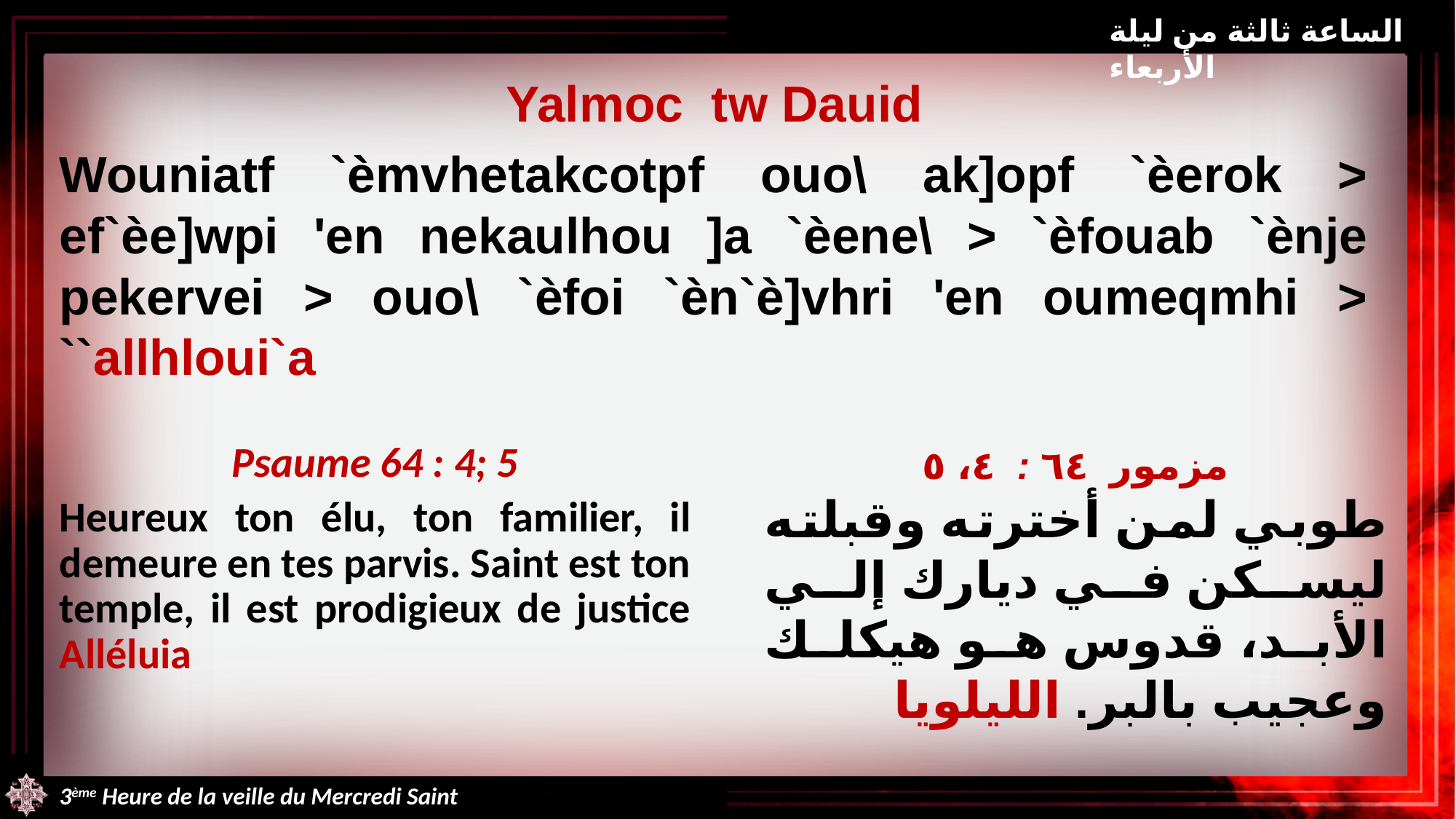

الساعة ثالثة من ليلة الأربعاء
Yalmoc  tw Dauid
Wouniatf `èmvhetakcotpf ouo\ ak]opf `èerok > ef`èe]wpi 'en nekaulhou ]a `èene\ > `èfouab `ènje pekervei > ouo\ `èfoi `èn`è]vhri 'en oumeqmhi > ``allhloui`a
Psaume 64 : 4; 5
Heureux ton élu, ton familier, il demeure en tes parvis. Saint est ton temple, il est prodigieux de justice Alléluia
مزمور  ٦٤ :  ٤، ٥
طوبي لمن أخترته وقبلته ليسكن في ديارك إلي الأبد، قدوس هو هيكلك وعجيب بالبر. الليلويا
3ème Heure de la veille du Mercredi Saint